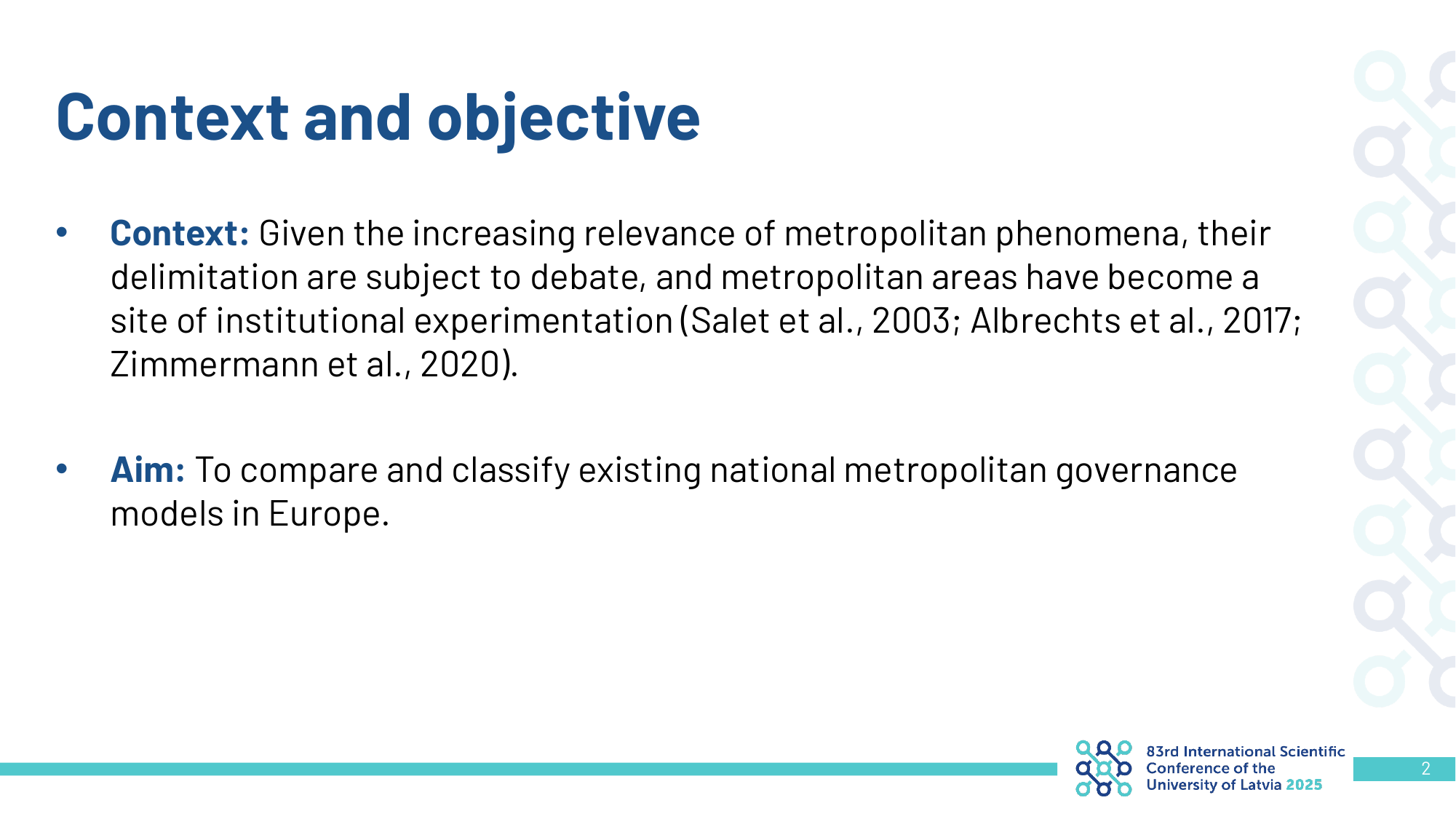

# Context and objective
Context: Given the increasing relevance of metropolitan phenomena, their delimitation are subject to debate, and metropolitan areas have become a site of institutional experimentation (Salet et al., 2003; Albrechts et al., 2017; Zimmermann et al., 2020).

Aim: To compare and classify existing national metropolitan governance models in Europe.

2